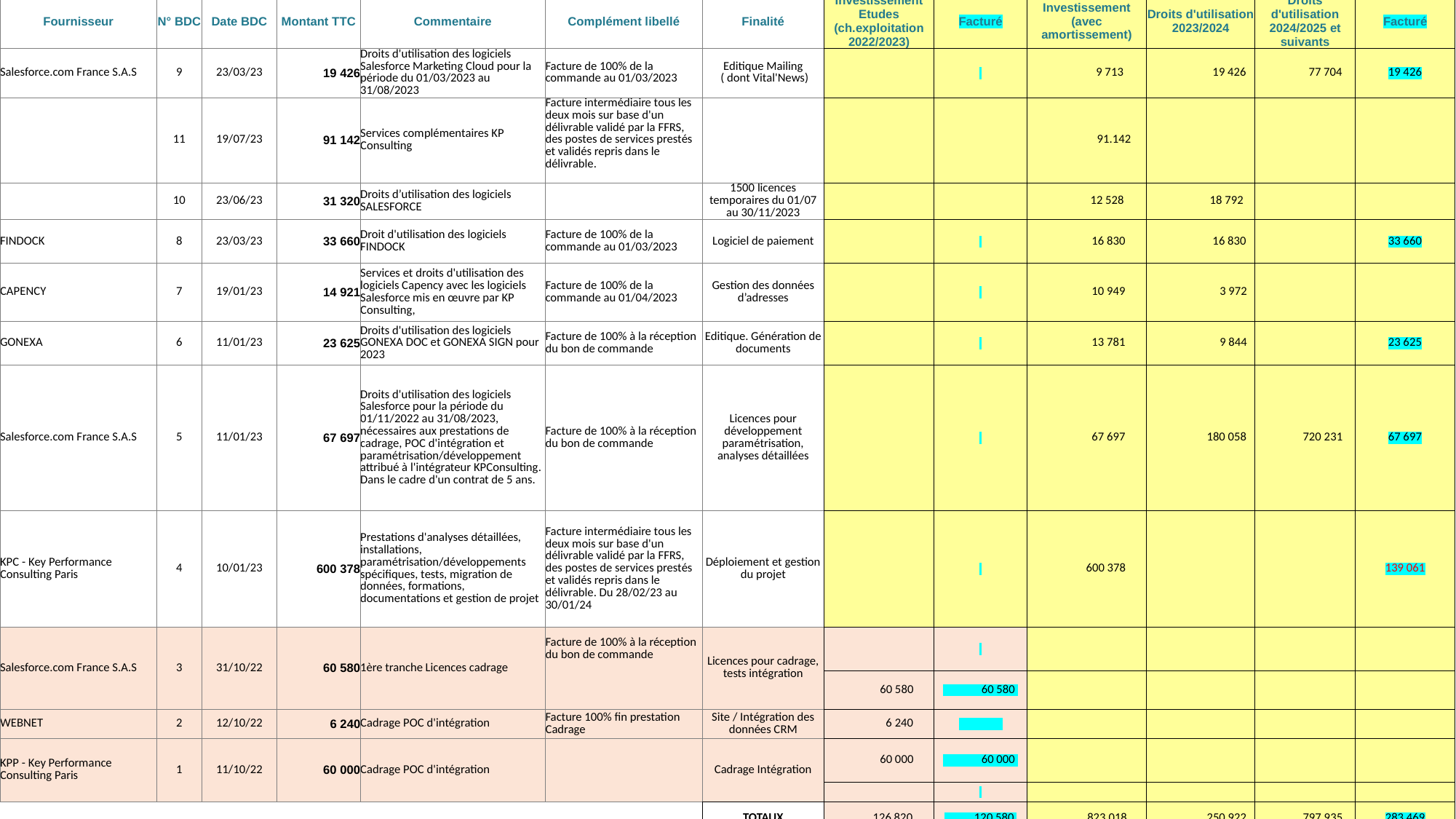

| Fournisseur | N° BDC | Date BDC | Montant TTC | Commentaire | Complément libellé | Finalité | Investissement Etudes (ch.exploitation 2022/2023) | Facturé | Investissement (avec amortissement) | Droits d'utilisation 2023/2024 | Droits d'utilisation 2024/2025 et suivants | Facturé |
| --- | --- | --- | --- | --- | --- | --- | --- | --- | --- | --- | --- | --- |
| Salesforce.com France S.A.S | 9 | 23/03/23 | 19 426 | Droits d'utilisation des logiciels Salesforce Marketing Cloud pour la période du 01/03/2023 au 31/08/2023 | Facture de 100% de la commande au 01/03/2023 | Editique Mailing ( dont Vital'News) |  |  | 9 713 | 19 426 | 77 704 | 19 426 |
|  | 11 | 19/07/23 | 91 142 | Services complémentaires KP Consulting | Facture intermédiaire tous les deux mois sur base d'un délivrable validé par la FFRS, des postes de services prestés et validés repris dans le délivrable. |  |  |  | 91.142 |  |  |  |
|  | 10 | 23/06/23 | 31 320 | Droits d’utilisation des logiciels SALESFORCE |  | 1500 licences temporaires du 01/07 au 30/11/2023 |  |  | 12 528 | 18 792 |  |  |
| FINDOCK | 8 | 23/03/23 | 33 660 | Droit d'utilisation des logiciels FINDOCK | Facture de 100% de la commande au 01/03/2023 | Logiciel de paiement |  |  | 16 830 | 16 830 |  | 33 660 |
| CAPENCY | 7 | 19/01/23 | 14 921 | Services et droits d'utilisation des logiciels Capency avec les logiciels Salesforce mis en œuvre par KP Consulting, | Facture de 100% de la commande au 01/04/2023 | Gestion des données d’adresses |  |  | 10 949 | 3 972 |  |  |
| GONEXA | 6 | 11/01/23 | 23 625 | Droits d'utilisation des logiciels GONEXA DOC et GONEXA SIGN pour 2023 | Facture de 100% à la réception du bon de commande | Editique. Génération de documents |  |  | 13 781 | 9 844 |  | 23 625 |
| Salesforce.com France S.A.S | 5 | 11/01/23 | 67 697 | Droits d'utilisation des logiciels Salesforce pour la période du 01/11/2022 au 31/08/2023, nécessaires aux prestations de cadrage, POC d'intégration et paramétrisation/développement attribué à l'intégrateur KPConsulting. Dans le cadre d'un contrat de 5 ans. | Facture de 100% à la réception du bon de commande | Licences pour développement paramétrisation, analyses détaillées |  |  | 67 697 | 180 058 | 720 231 | 67 697 |
| KPC - Key Performance Consulting Paris | 4 | 10/01/23 | 600 378 | Prestations d'analyses détaillées, installations, paramétrisation/développements spécifiques, tests, migration de données, formations, documentations et gestion de projet | Facture intermédiaire tous les deux mois sur base d'un délivrable validé par la FFRS, des postes de services prestés et validés repris dans le délivrable. Du 28/02/23 au 30/01/24 | Déploiement et gestion du projet |  |  | 600 378 |  |  | 139 061 |
| Salesforce.com France S.A.S | 3 | 31/10/22 | 60 580 | 1ère tranche Licences cadrage | Facture de 100% à la réception du bon de commande | Licences pour cadrage, tests intégration |  |  |  |  |  |  |
|  |  |  |  |  |  |  | 60 580 | 60 580 |  |  |  |  |
| WEBNET | 2 | 12/10/22 | 6 240 | Cadrage POC d'intégration | Facture 100% fin prestation Cadrage | Site / Intégration des données CRM | 6 240 |  |  |  |  |  |
| KPP - Key Performance Consulting Paris | 1 | 11/10/22 | 60 000 | Cadrage POC d'intégration |  | Cadrage Intégration | 60 000 | 60 000 |  |  |  |  |
|  |  |  |  |  |  |  |  |  |  |  |  |  |
|  |  |  |  |  |  | TOTAUX | 126 820 | 120 580 | 823 018 | 250 922 | 797 935 | 283 469 |
|  |  |  |  |  |  |  |  |  |  |  |  |  |
6